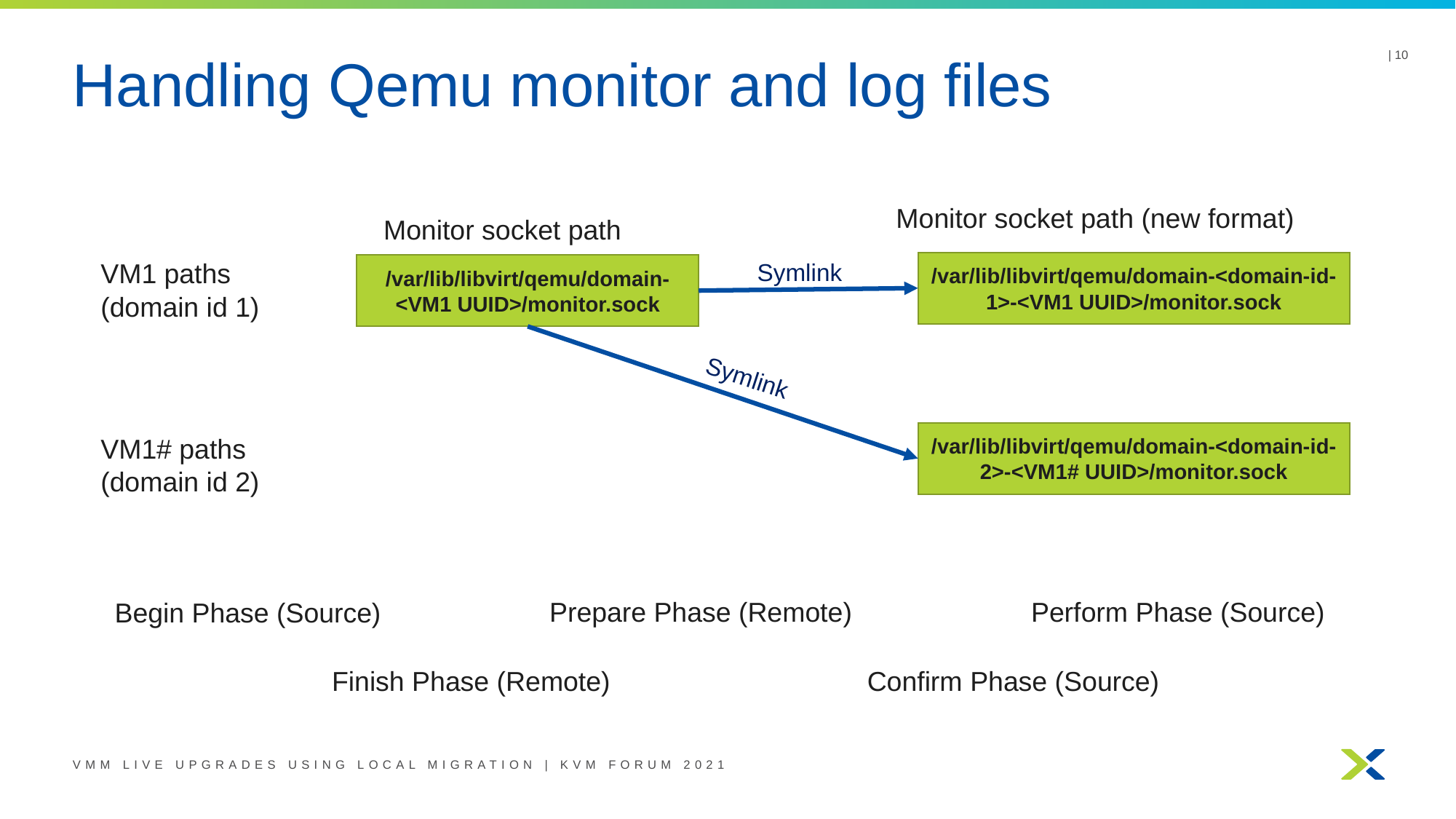

# Handling Qemu monitor and log files
| 10
Monitor socket path (new format)
Monitor socket path
VM1 paths
(domain id 1)
Symlink
/var/lib/libvirt/qemu/domain-<domain-id-1>-<VM1 UUID>/monitor.sock
/var/lib/libvirt/qemu/domain-<VM1 UUID>/monitor.sock
Symlink
/var/lib/libvirt/qemu/domain-<domain-id-2>-<VM1# UUID>/monitor.sock
VM1# paths (domain id 2)
Prepare Phase (Remote)
Perform Phase (Source)
Begin Phase (Source)
Finish Phase (Remote)
Confirm Phase (Source)
VMM Live Upgrades USING LOCAL MIGRATION | KVM FORUM 2021